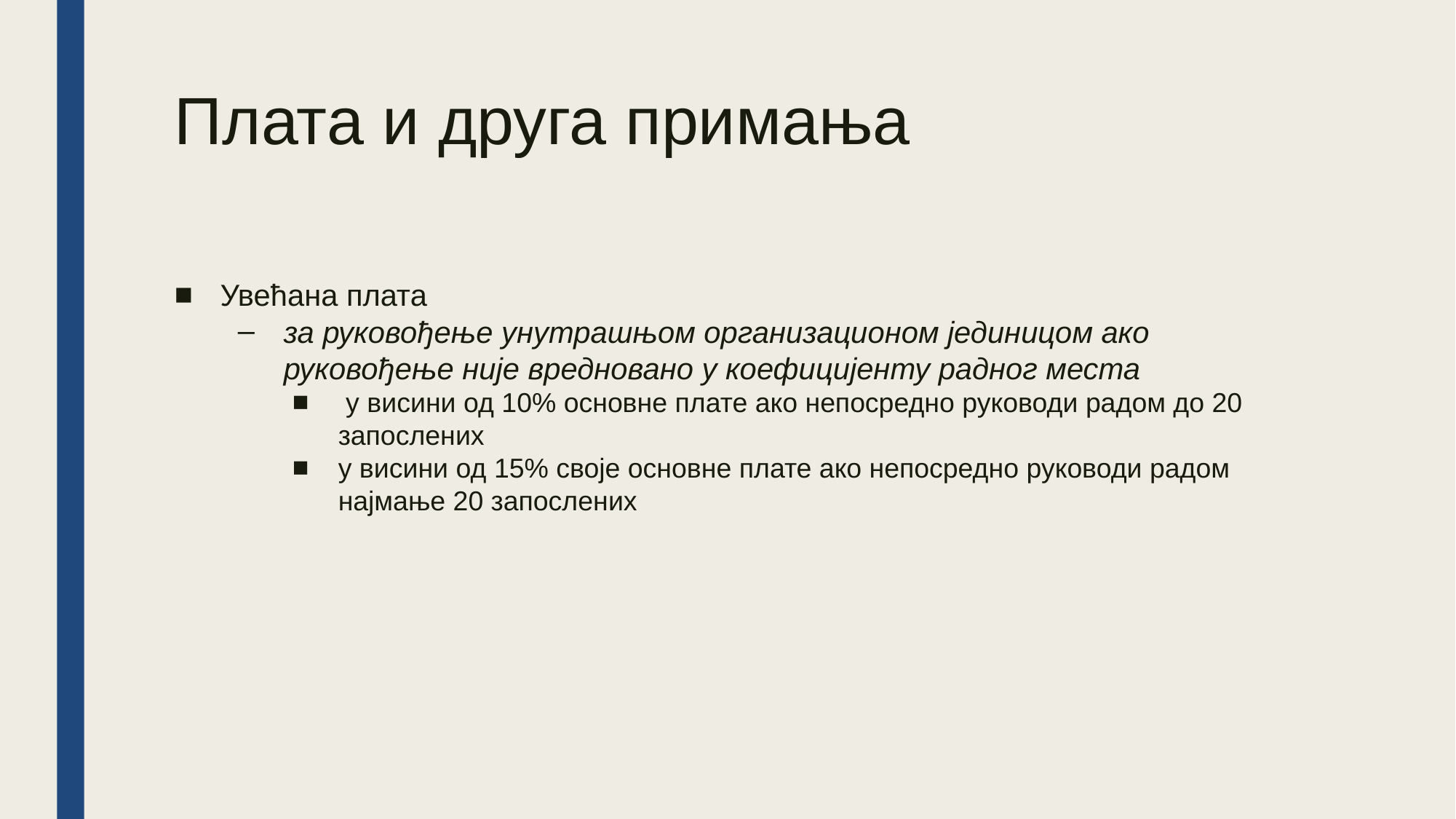

Плата и друга примања
Увећана плата
за руковођење унутрашњом организационом јединицом aкo руковођење није вредновано у коефицијенту радног места
 у висини од 10% основне плате ако непосредно руководи радом до 20 запослених
у висини од 15% своје основне плате ако непосредно руководи радом најмање 20 запослених